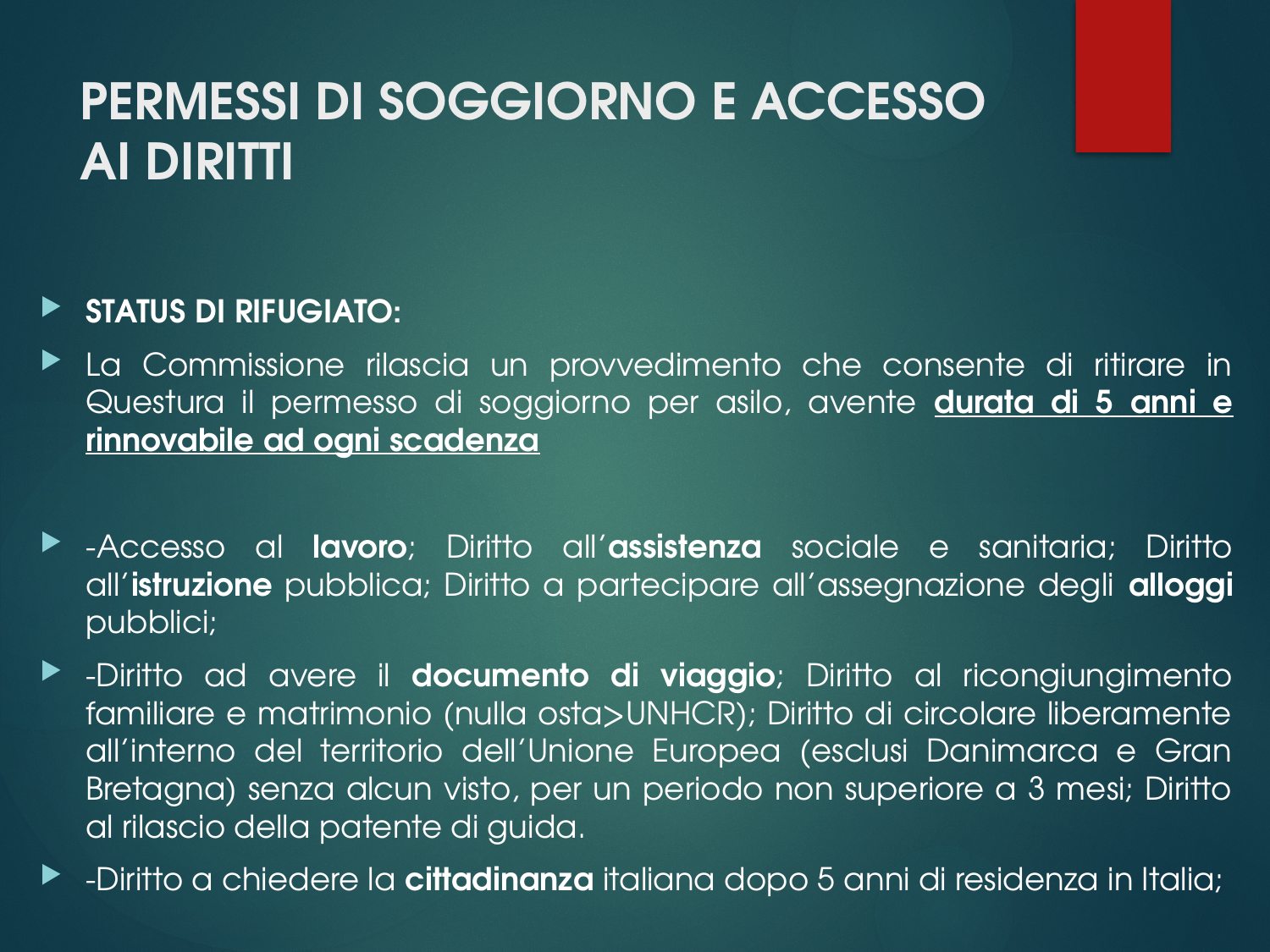

# PERMESSI DI SOGGIORNO E ACCESSO AI DIRITTI
STATUS DI RIFUGIATO:
La Commissione rilascia un provvedimento che consente di ritirare in Questura il permesso di soggiorno per asilo, avente durata di 5 anni e rinnovabile ad ogni scadenza

-Accesso al lavoro; Diritto all’assistenza sociale e sanitaria; Diritto all’istruzione pubblica; Diritto a partecipare all’assegnazione degli alloggi pubblici;
-Diritto ad avere il documento di viaggio; Diritto al ricongiungimento familiare e matrimonio (nulla osta>UNHCR); Diritto di circolare liberamente all’interno del territorio dell’Unione Europea (esclusi Danimarca e Gran Bretagna) senza alcun visto, per un periodo non superiore a 3 mesi; Diritto al rilascio della patente di guida.
-Diritto a chiedere la cittadinanza italiana dopo 5 anni di residenza in Italia;